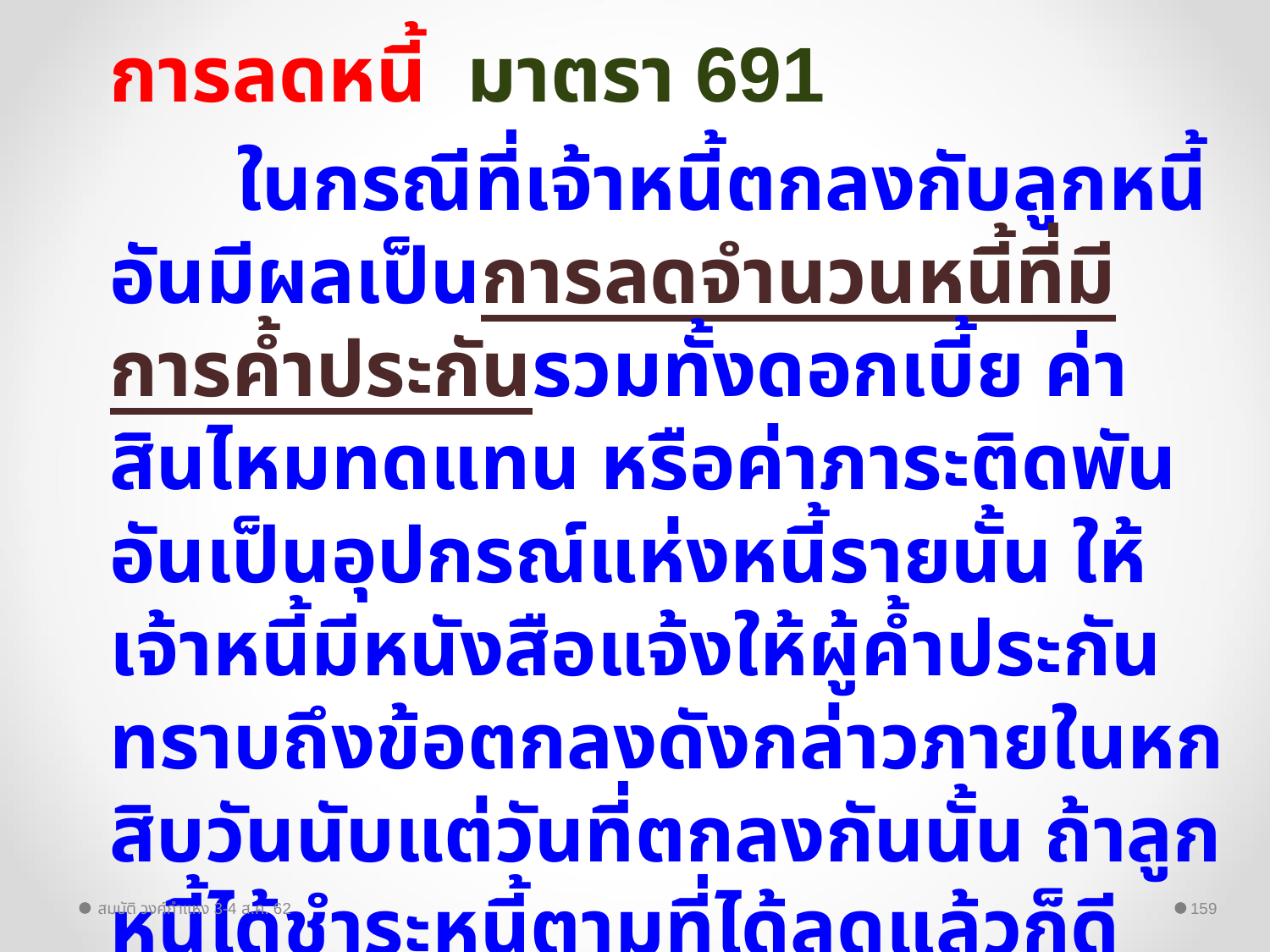

การลดหนี้  มาตรา 691
	ในกรณีที่เจ้าหนี้ตกลงกับลูกหนี้ อันมีผลเป็นการลดจำนวนหนี้ที่มีการค้ำประกันรวมทั้งดอกเบี้ย ค่าสินไหมทดแทน หรือค่าภาระติดพันอันเป็นอุปกรณ์แห่งหนี้รายนั้น ให้เจ้าหนี้มีหนังสือแจ้งให้ผู้ค้ำประกันทราบถึงข้อตกลงดังกล่าวภายในหกสิบวันนับแต่วันที่ตกลงกันนั้น ถ้าลูกหนี้ได้ชำระหนี้ตามที่ได้ลดแล้วก็ดี ลูกหนี้ชำระหนี้ตามที่ได้ลดไม่ครบถ้วนแต่ผู้ค้ำประกันได้ชำระหนี้ส่วนที่เหลือนั้นแล้วก็ดี
สมบัติ วงศ์กำแหง 3-4 ส.ค. 62
159